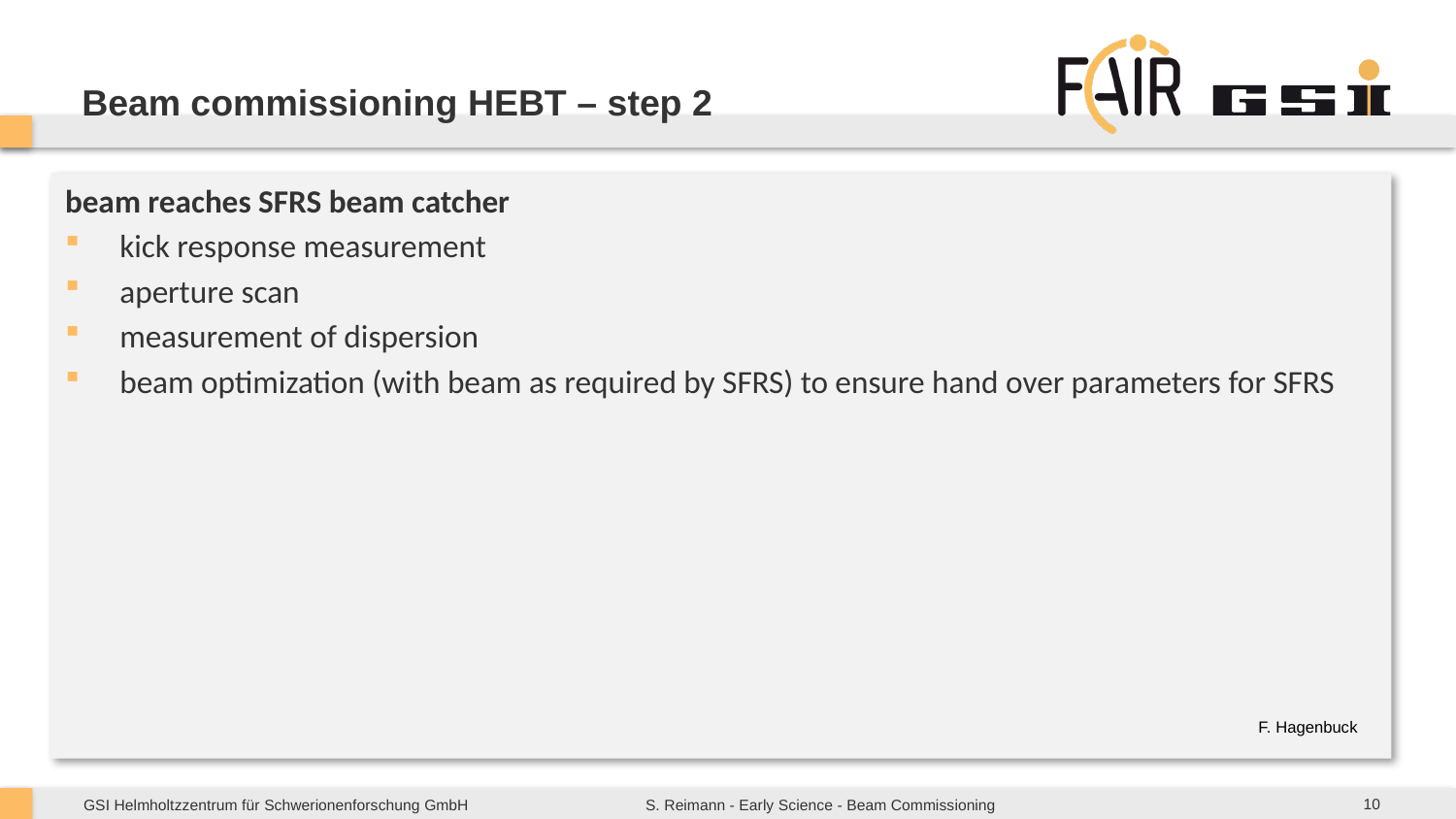

# Beam commissioning HEBT – step 2
beam reaches SFRS beam catcher
kick response measurement
aperture scan
measurement of dispersion
beam optimization (with beam as required by SFRS) to ensure hand over parameters for SFRS
F. Hagenbuck
10
S. Reimann - Early Science - Beam Commissioning